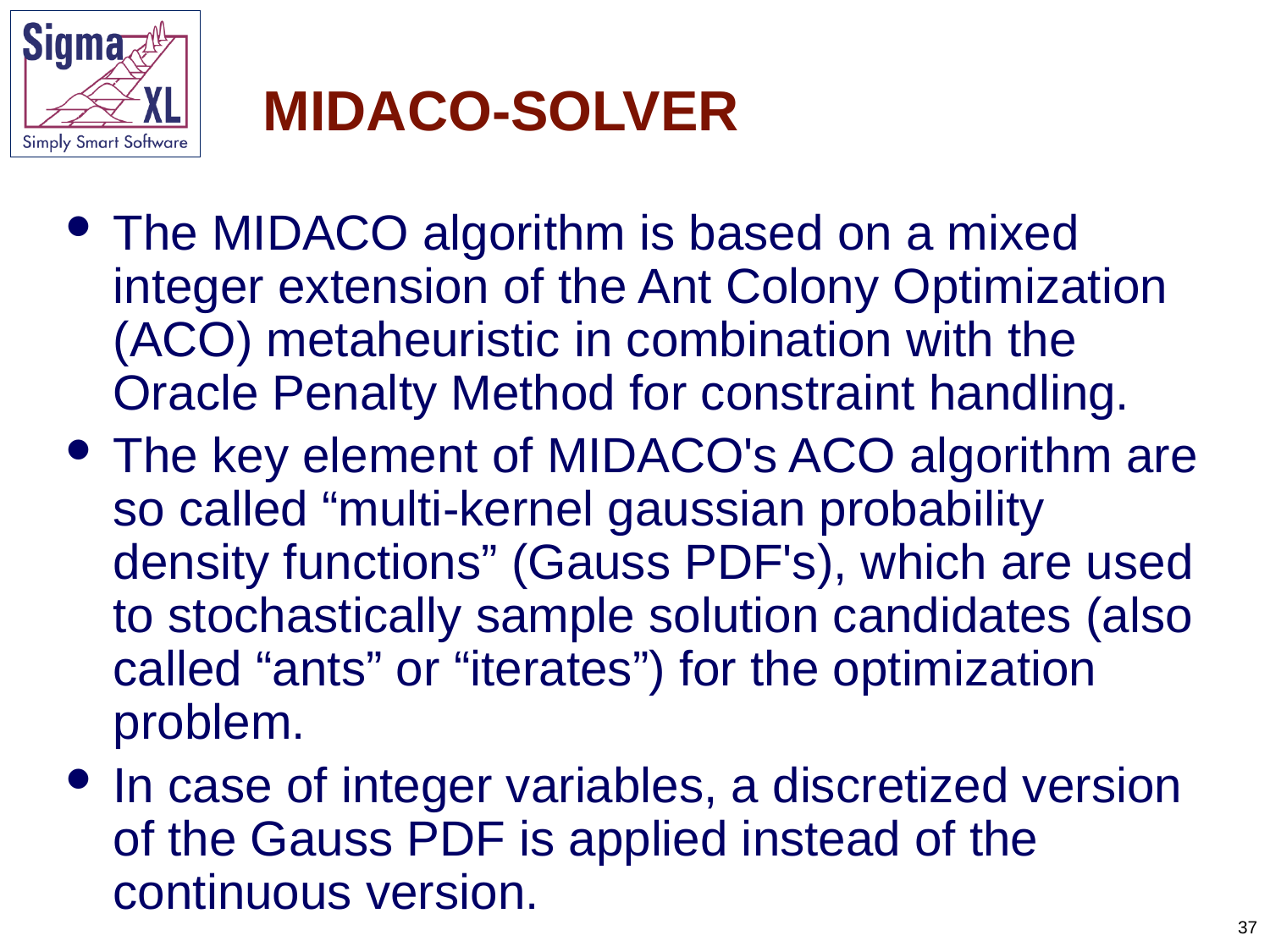

# MIDACO-SOLVER
The MIDACO algorithm is based on a mixed integer extension of the Ant Colony Optimization (ACO) metaheuristic in combination with the Oracle Penalty Method for constraint handling.
The key element of MIDACO's ACO algorithm are so called “multi-kernel gaussian probability density functions” (Gauss PDF's), which are used to stochastically sample solution candidates (also called “ants” or “iterates”) for the optimization problem.
In case of integer variables, a discretized version of the Gauss PDF is applied instead of the continuous version.
37